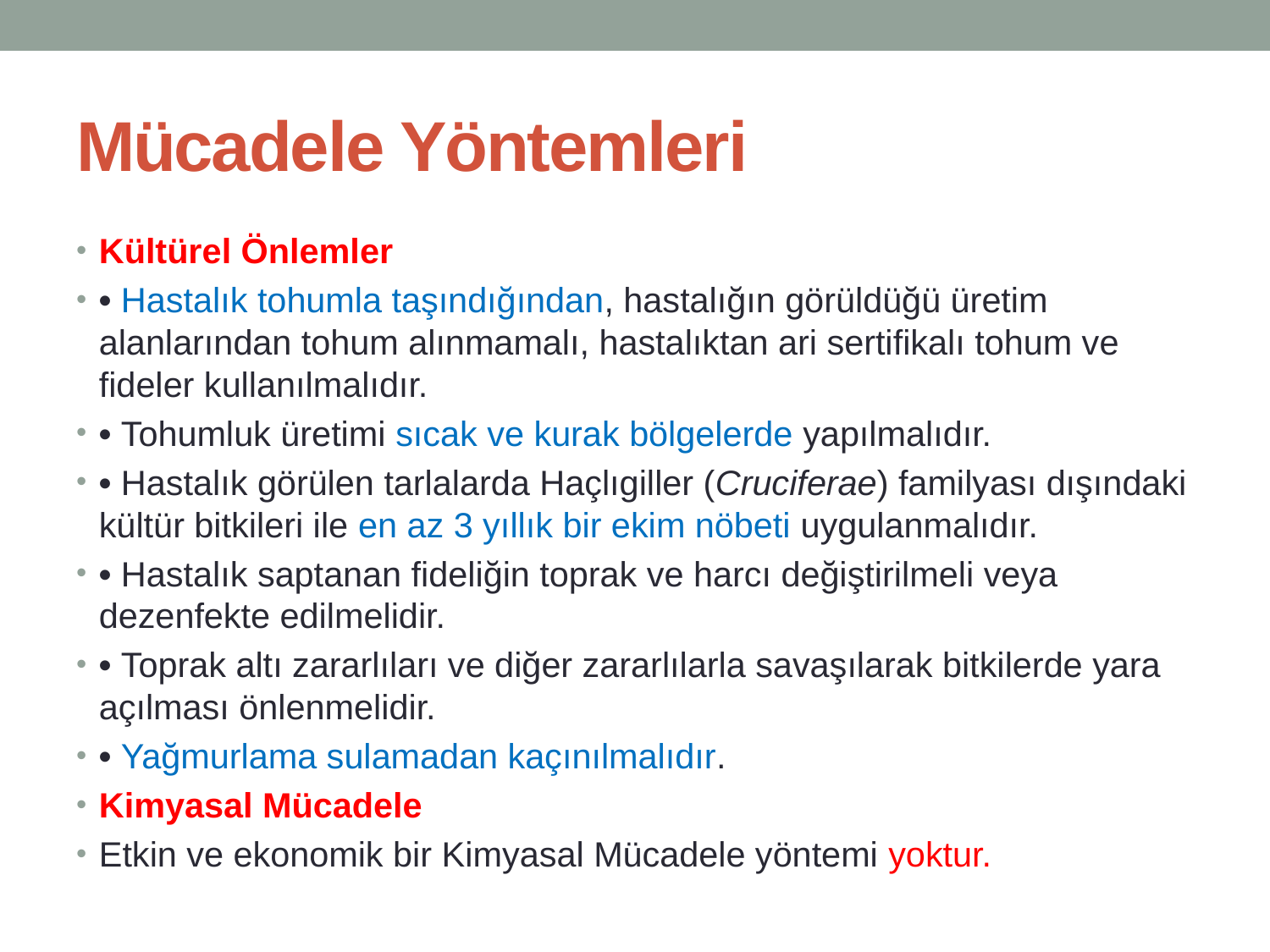

# Mücadele Yöntemleri
Kültürel Önlemler
• Hastalık tohumla taşındığından, hastalığın görüldüğü üretim alanlarından tohum alınmamalı, hastalıktan ari sertifikalı tohum ve fideler kullanılmalıdır.
• Tohumluk üretimi sıcak ve kurak bölgelerde yapılmalıdır.
• Hastalık görülen tarlalarda Haçlıgiller (Cruciferae) familyası dışındaki kültür bitkileri ile en az 3 yıllık bir ekim nöbeti uygulanmalıdır.
• Hastalık saptanan fideliğin toprak ve harcı değiştirilmeli veya dezenfekte edilmelidir.
• Toprak altı zararlıları ve diğer zararlılarla savaşılarak bitkilerde yara açılması önlenmelidir.
• Yağmurlama sulamadan kaçınılmalıdır.
Kimyasal Mücadele
Etkin ve ekonomik bir Kimyasal Mücadele yöntemi yoktur.